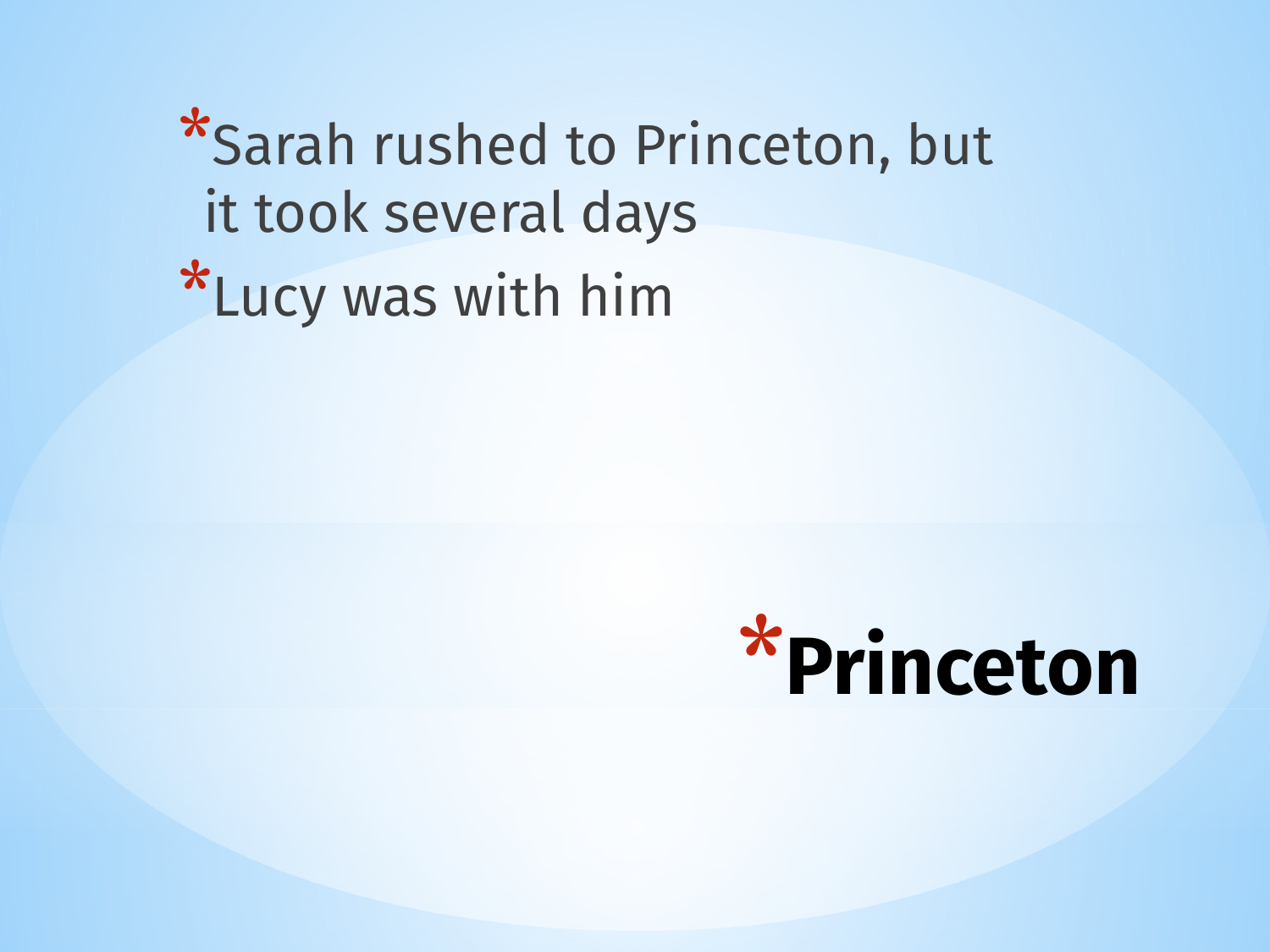

Sarah rushed to Princeton, but it took several days
Lucy was with him
# Princeton